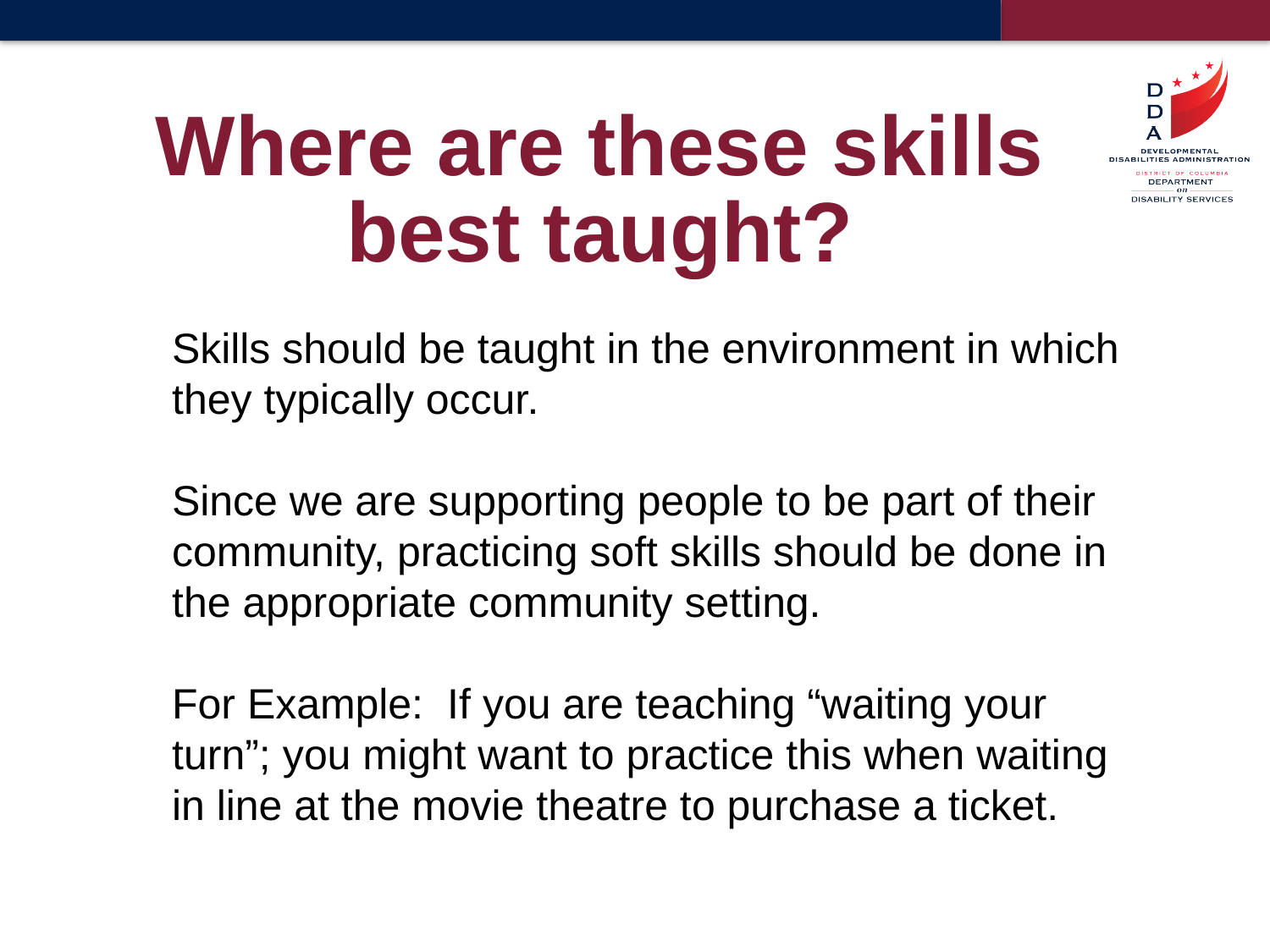

# Where are these skills best taught?
Skills should be taught in the environment in which they typically occur.
Since we are supporting people to be part of their community, practicing soft skills should be done in the appropriate community setting.
For Example:  If you are teaching “waiting your turn”; you might want to practice this when waiting in line at the movie theatre to purchase a ticket.